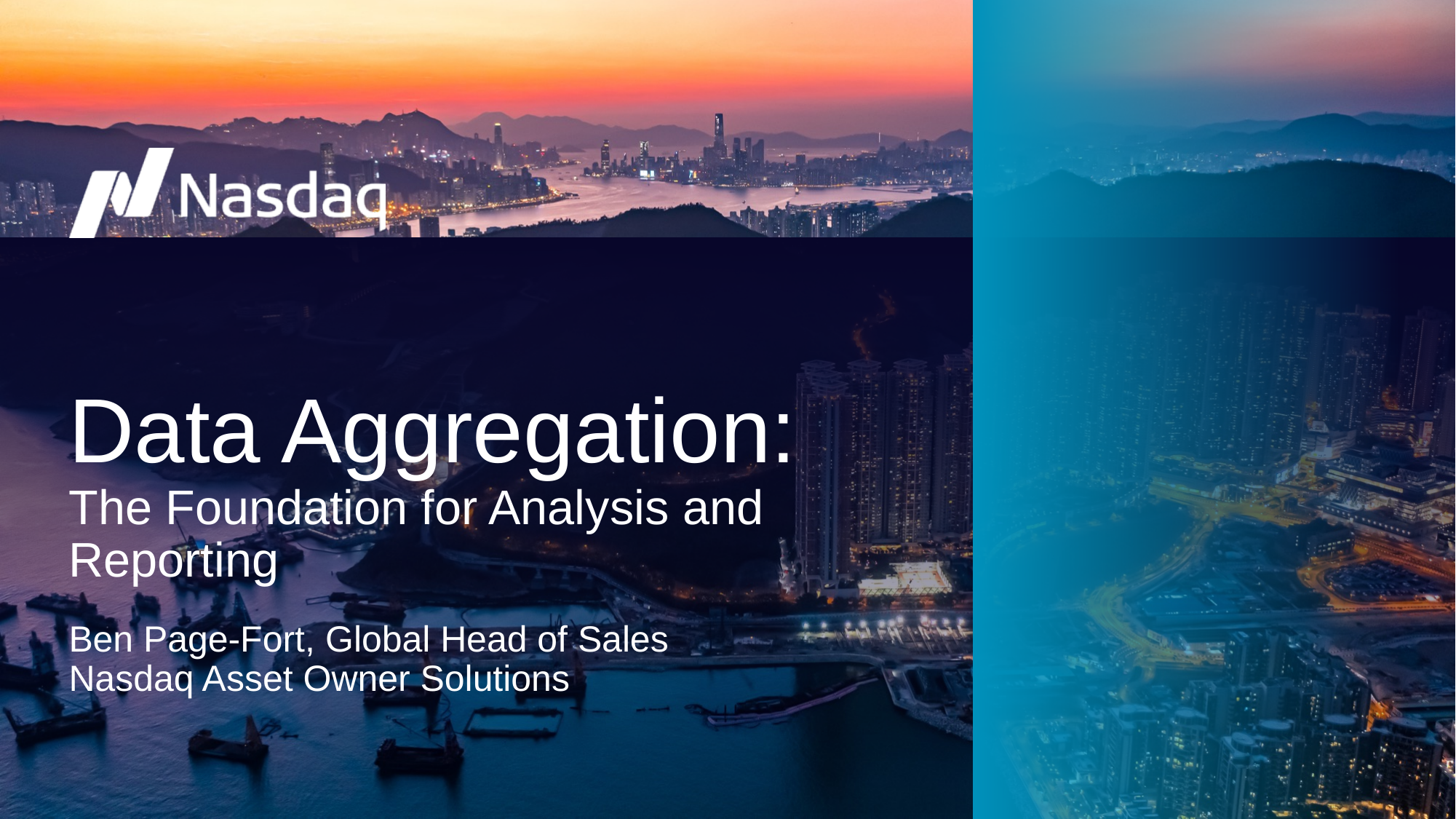

# Data Aggregation: The Foundation for Analysis and Reporting
Ben Page-Fort, Global Head of Sales
Nasdaq Asset Owner Solutions